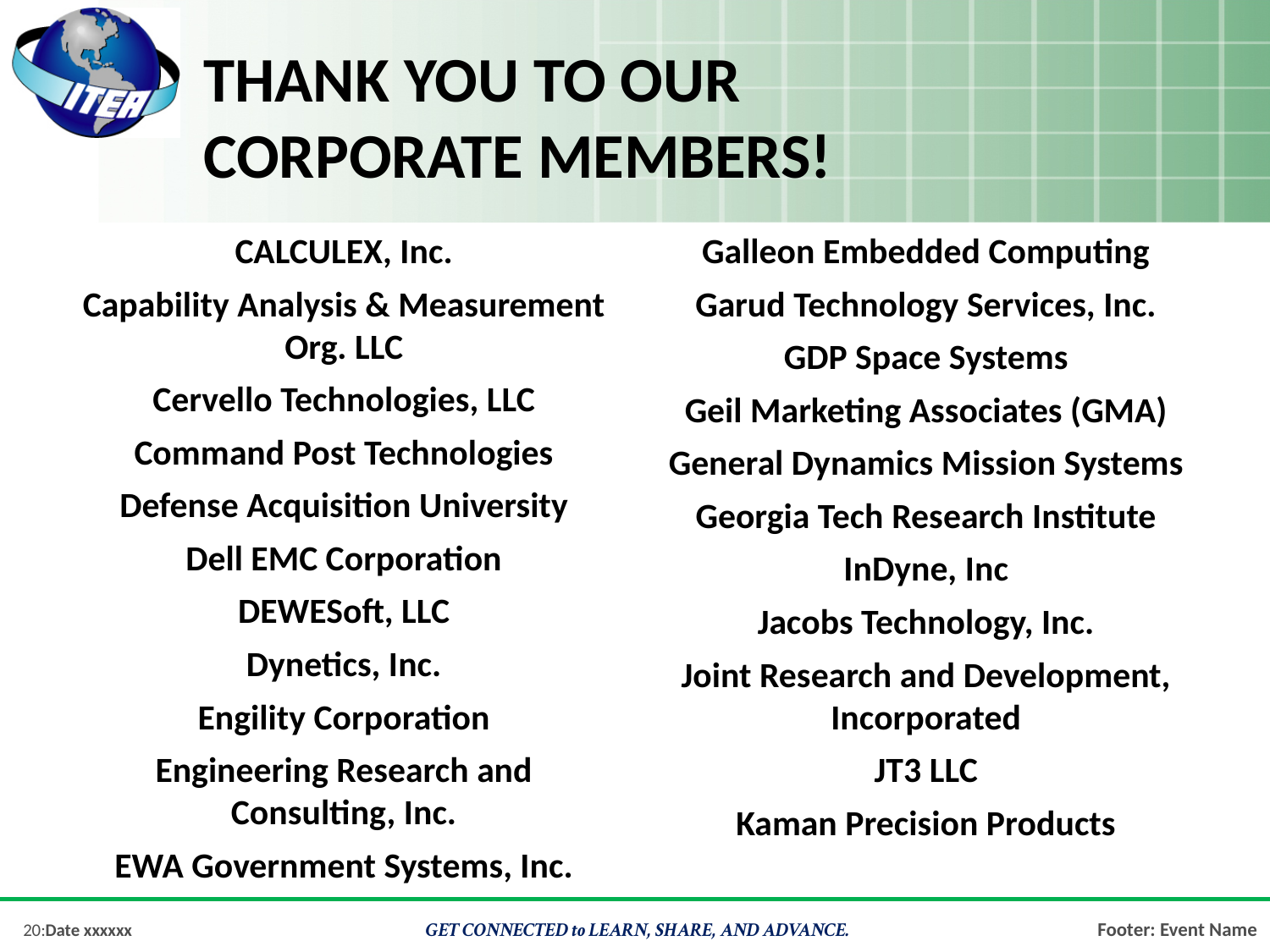

# Thank you to our corporate members!
CALCULEX, Inc.
Capability Analysis & Measurement Org. LLC
Cervello Technologies, LLC
Command Post Technologies
Defense Acquisition University
Dell EMC Corporation
DEWESoft, LLC
Dynetics, Inc.
Engility Corporation
Engineering Research and Consulting, Inc.
EWA Government Systems, Inc.
Galleon Embedded Computing
Garud Technology Services, Inc.
GDP Space Systems
Geil Marketing Associates (GMA)
General Dynamics Mission Systems
Georgia Tech Research Institute
InDyne, Inc
Jacobs Technology, Inc.
Joint Research and Development, Incorporated
JT3 LLC
Kaman Precision Products